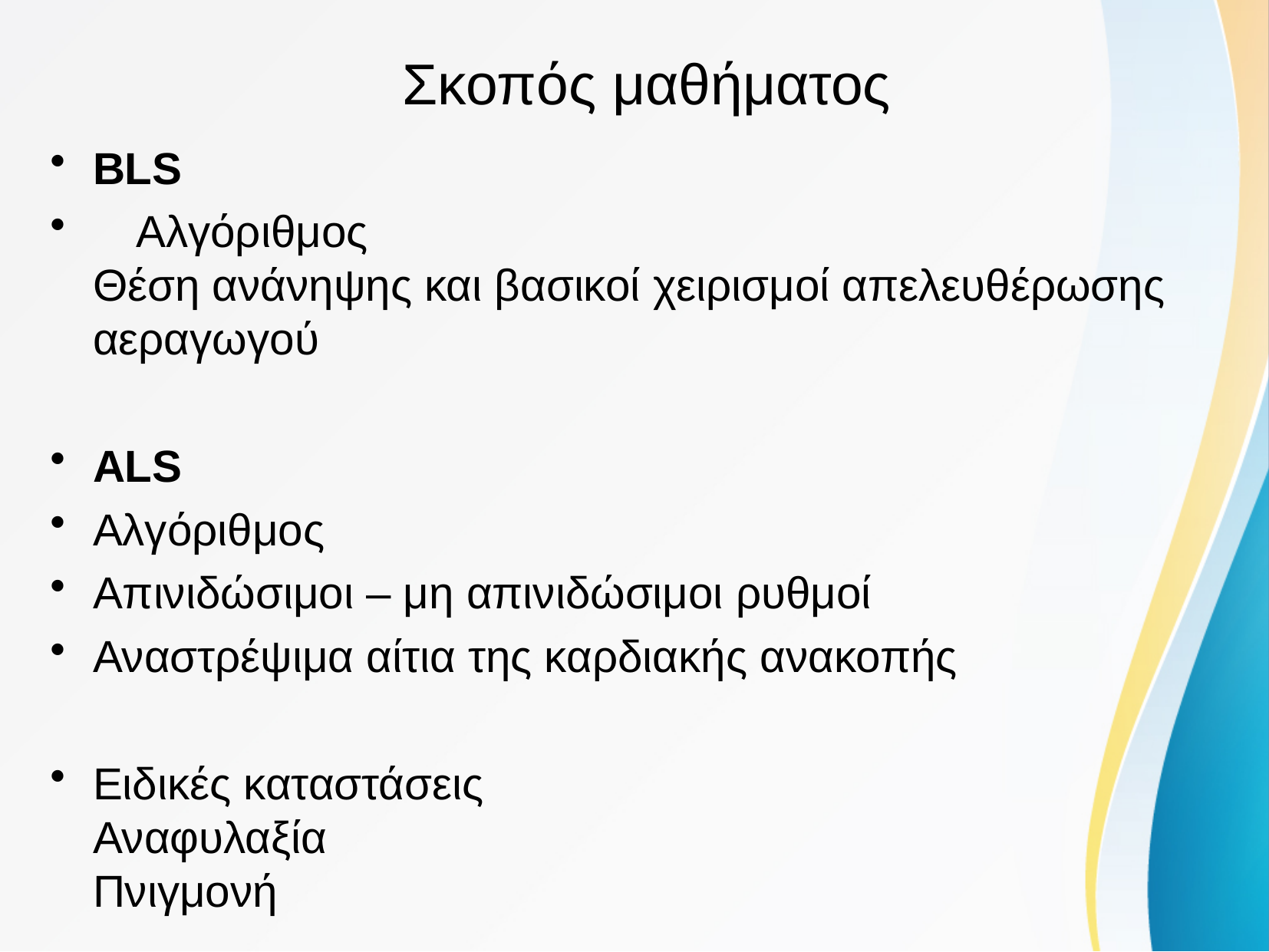

# Σκοπός μαθήματος
BLS
	Αλγόριθμος
Θέση ανάνηψης και βασικοί χειρισμοί απελευθέρωσης αεραγωγού

ALS
Αλγόριθμος
Απινιδώσιμοι – μη απινιδώσιμοι ρυθμοί
Αναστρέψιμα αίτια της καρδιακής ανακοπής

Ειδικές καταστάσεις
Αναφυλαξία
Πνιγμονή